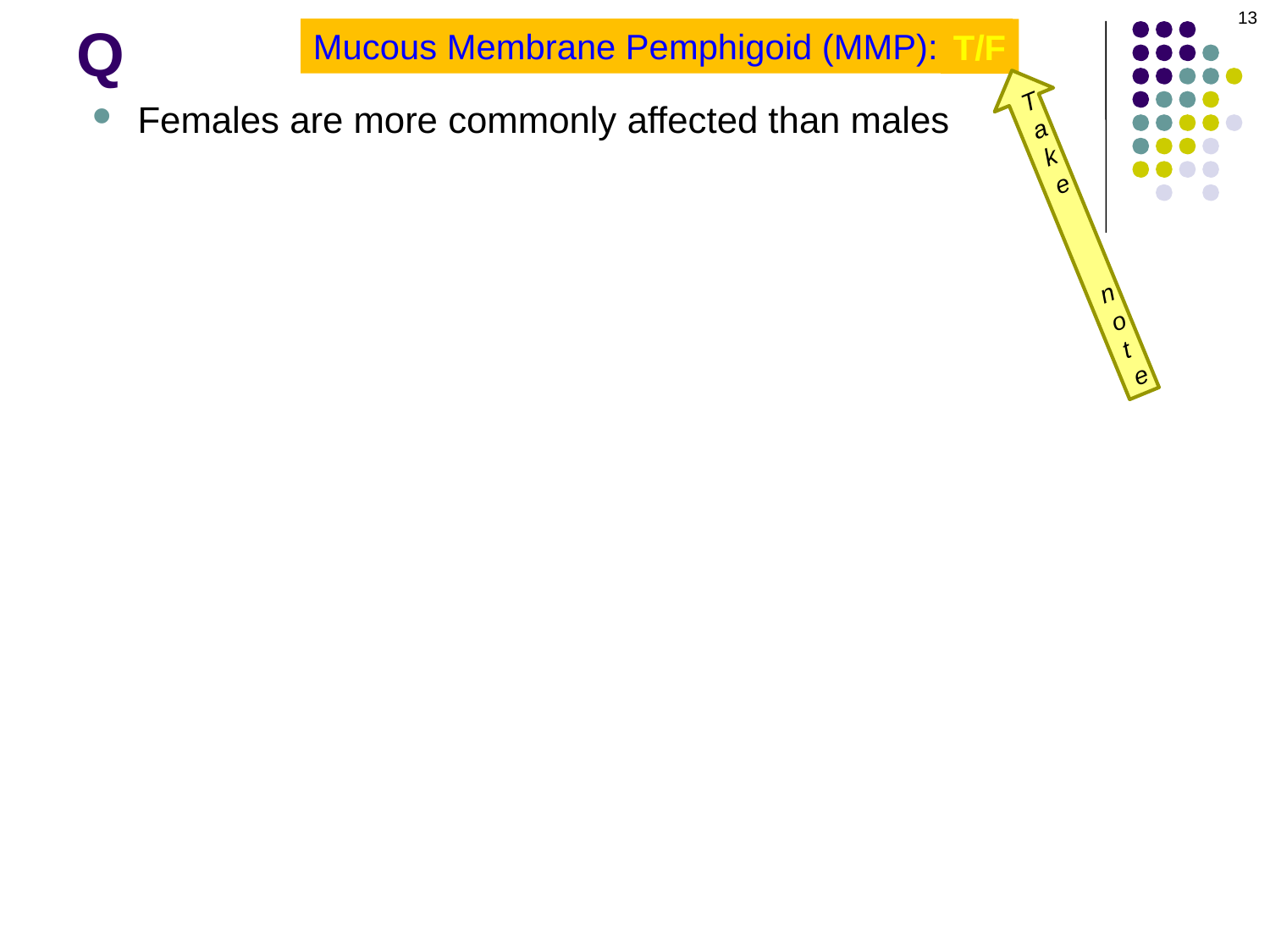

13
# Q
Mucous Membrane Pemphigoid (MMP): T/F
T/F
Take
   note
Females are more commonly affected than males